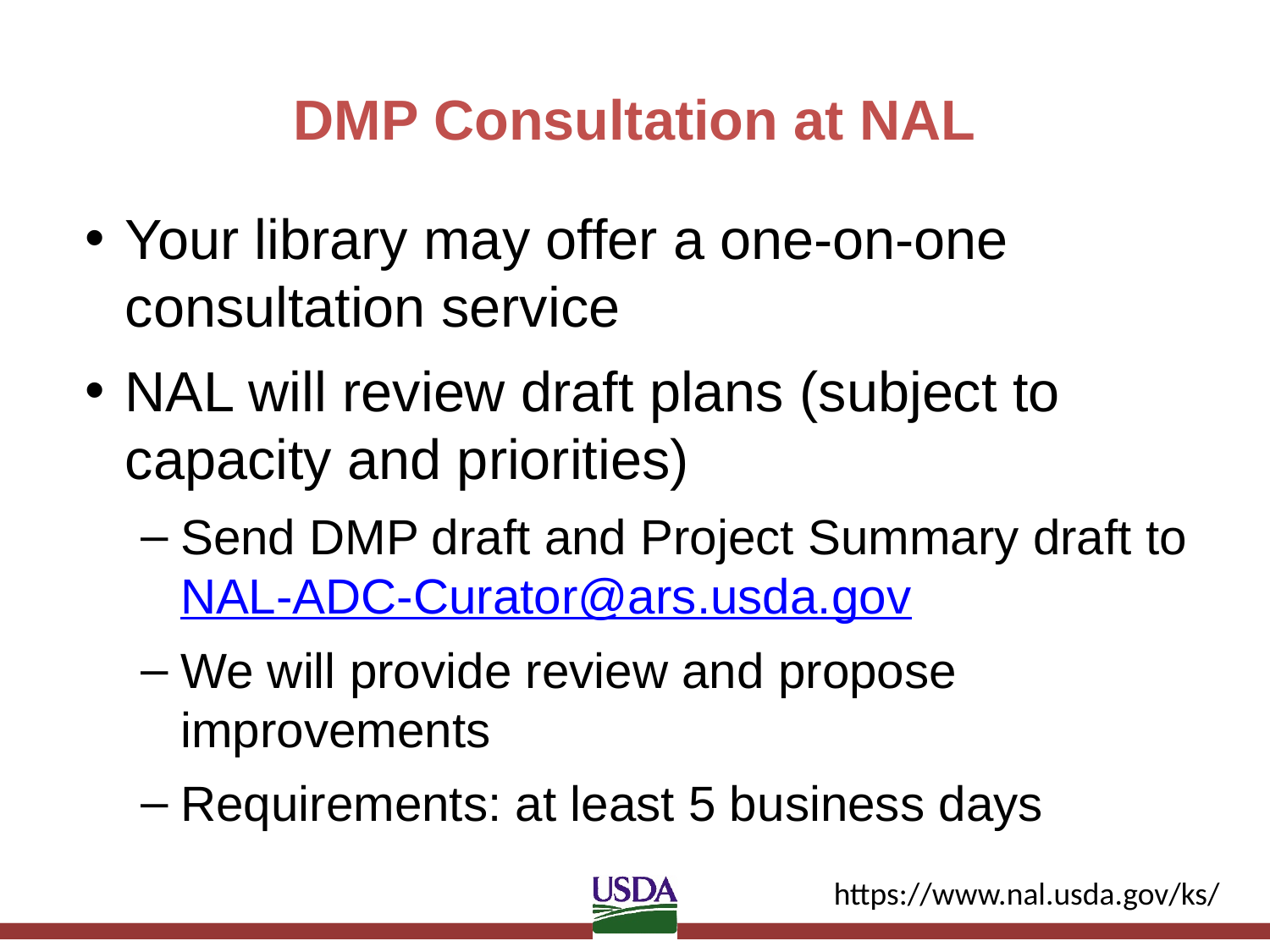

# DMP Consultation at NAL
Your library may offer a one-on-one consultation service
NAL will review draft plans (subject to capacity and priorities)
Send DMP draft and Project Summary draft to NAL-ADC-Curator@ars.usda.gov
We will provide review and propose improvements
Requirements: at least 5 business days

https://www.nal.usda.gov/ks/